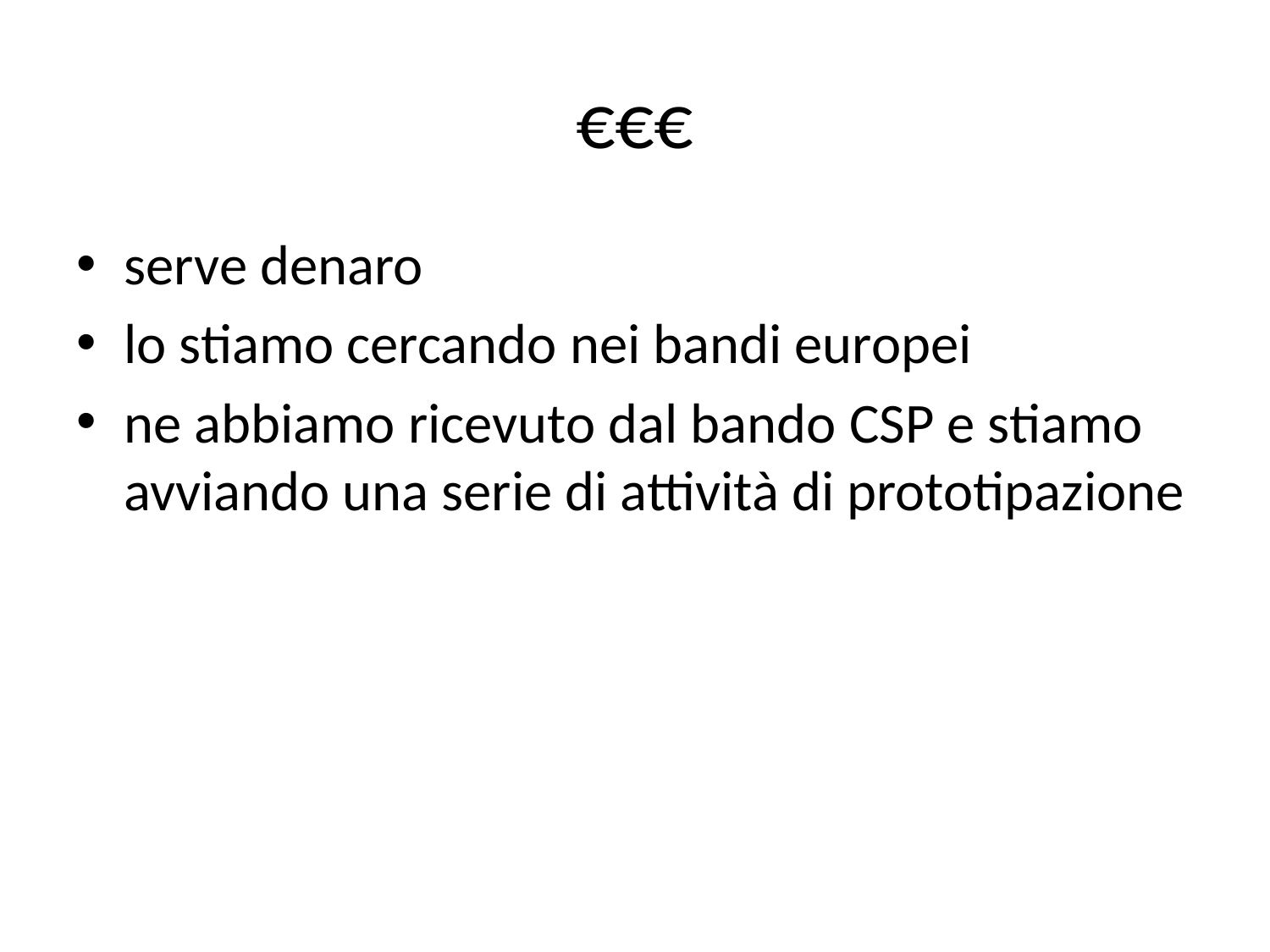

# €€€
serve denaro
lo stiamo cercando nei bandi europei
ne abbiamo ricevuto dal bando CSP e stiamo avviando una serie di attività di prototipazione